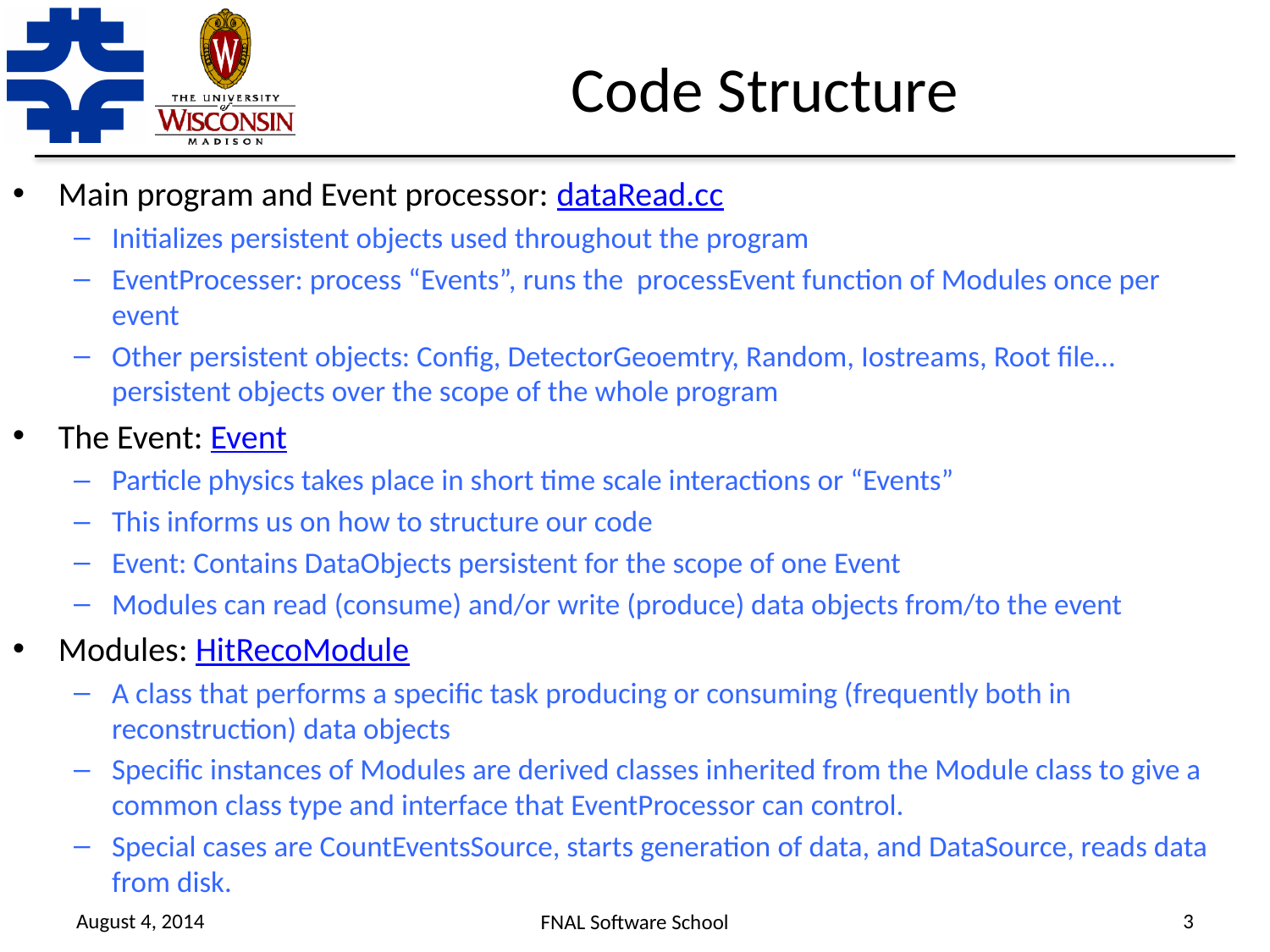

# Code Structure
Main program and Event processor: dataRead.cc
Initializes persistent objects used throughout the program
EventProcesser: process “Events”, runs the  processEvent function of Modules once per event
Other persistent objects: Config, DetectorGeoemtry, Random, Iostreams, Root file… persistent objects over the scope of the whole program
The Event: Event
Particle physics takes place in short time scale interactions or “Events”
This informs us on how to structure our code
Event: Contains DataObjects persistent for the scope of one Event
Modules can read (consume) and/or write (produce) data objects from/to the event
Modules: HitRecoModule
A class that performs a specific task producing or consuming (frequently both in reconstruction) data objects
Specific instances of Modules are derived classes inherited from the Module class to give a common class type and interface that EventProcessor can control.
Special cases are CountEventsSource, starts generation of data, and DataSource, reads data from disk.

August 4, 2014
3
FNAL Software School